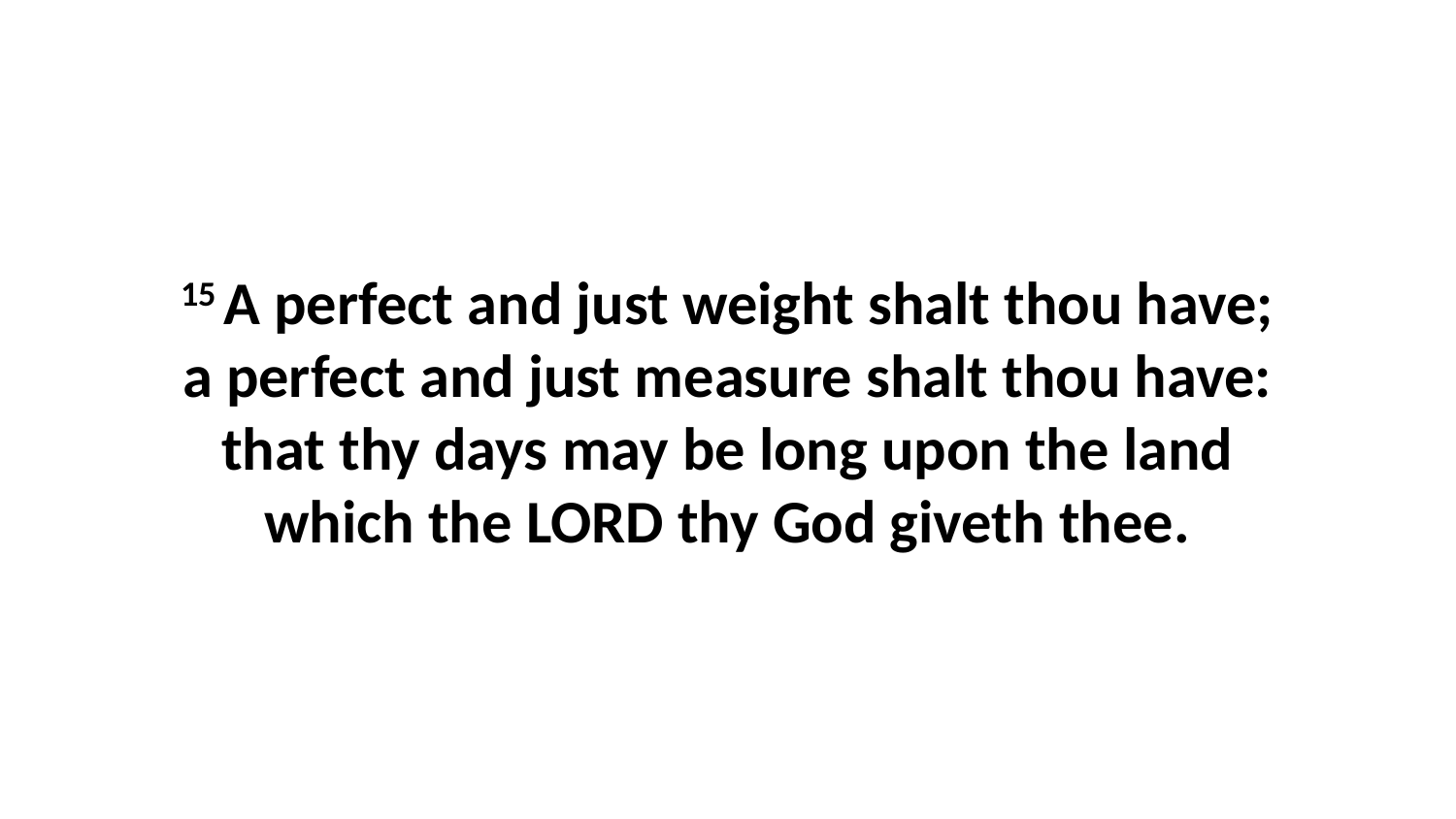

15 A perfect and just weight shalt thou have; a perfect and just measure shalt thou have: that thy days may be long upon the land which the LORD thy God giveth thee.